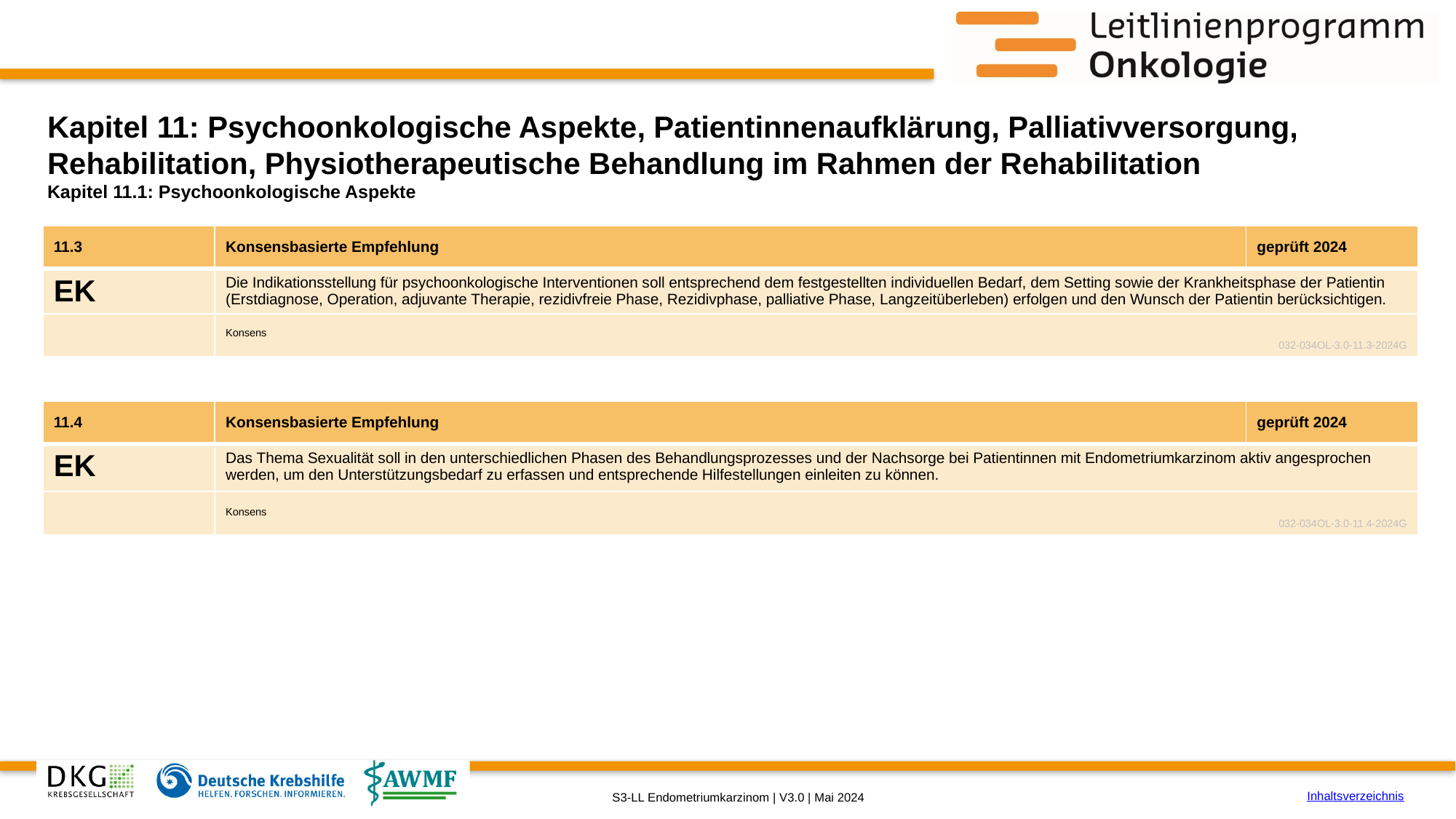

# Kapitel 11: Psychoonkologische Aspekte, Patientinnenaufklärung, Palliativversorgung, Rehabilitation, Physiotherapeutische Behandlung im Rahmen der Rehabilitation
Kapitel 11.1: Psychoonkologische Aspekte
| 11.3 | Konsensbasierte Empfehlung | geprüft 2024 |
| --- | --- | --- |
| EK | Die Indikationsstellung für psychoonkologische Interventionen soll entsprechend dem festgestellten individuellen Bedarf, dem Setting sowie der Krankheitsphase der Patientin (Erstdiagnose, Operation, adjuvante Therapie, rezidivfreie Phase, Rezidivphase, palliative Phase, Langzeitüberleben) erfolgen und den Wunsch der Patientin berücksichtigen. |  |
|  | Konsens 032-034OL-3.0-11.3-2024G |  |
| 11.4 | Konsensbasierte Empfehlung | geprüft 2024 |
| --- | --- | --- |
| EK | Das Thema Sexualität soll in den unterschiedlichen Phasen des Behandlungsprozesses und der Nachsorge bei Patientinnen mit Endometriumkarzinom aktiv angesprochen werden, um den Unterstützungsbedarf zu erfassen und entsprechende Hilfestellungen einleiten zu können. |  |
|  | Konsens 032-034OL-3.0-11.4-2024G |  |
Inhaltsverzeichnis
S3-LL Endometriumkarzinom | V3.0 | Mai 2024